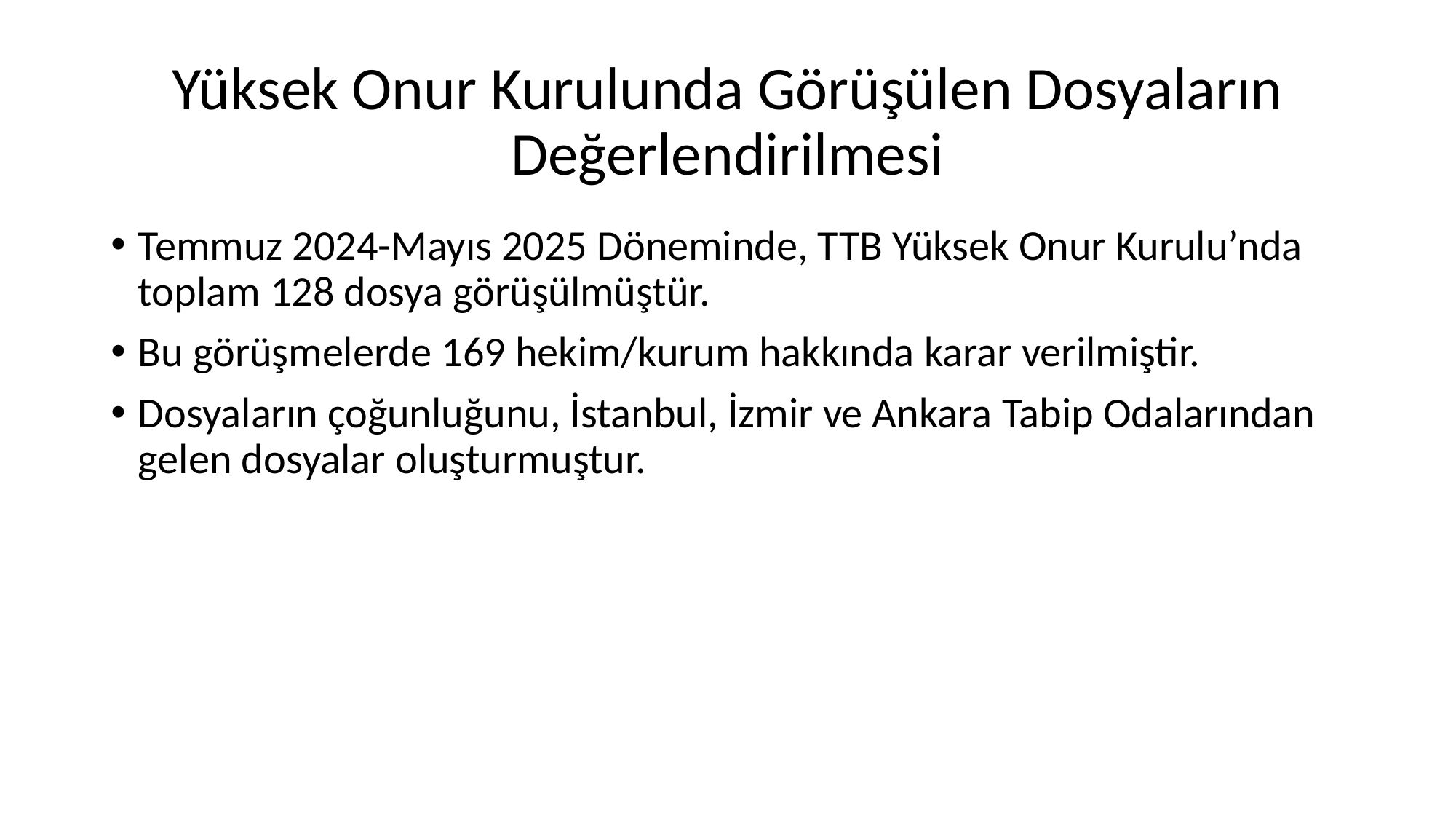

# Yüksek Onur Kurulunda Görüşülen Dosyaların Değerlendirilmesi
Temmuz 2024-Mayıs 2025 Döneminde, TTB Yüksek Onur Kurulu’nda toplam 128 dosya görüşülmüştür.
Bu görüşmelerde 169 hekim/kurum hakkında karar verilmiştir.
Dosyaların çoğunluğunu, İstanbul, İzmir ve Ankara Tabip Odalarından gelen dosyalar oluşturmuştur.